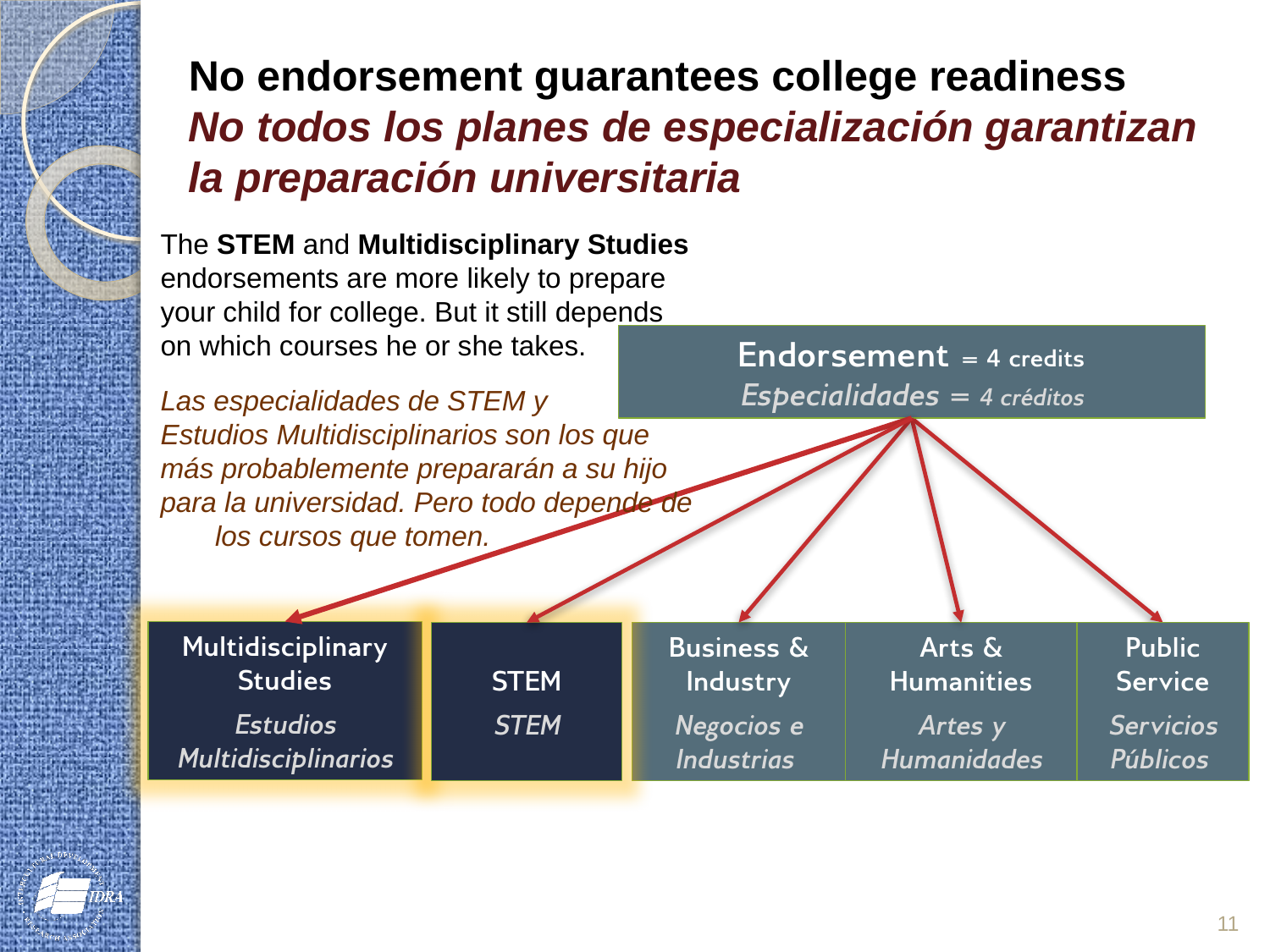

No endorsement guarantees college readiness
No todos los planes de especialización garantizan la preparación universitaria
The STEM and Multidisciplinary Studies endorsements are more likely to prepare your child for college. But it still depends on which courses he or she takes.
Las especialidades de STEM y            Estudios Multidisciplinarios son los que más probablemente prepararán a su hijo para la universidad. Pero todo depende de        los cursos que tomen.

Endorsement = 4 credits
Especialidades = 4 créditos
Multidisciplinary Studies
Estudios Multidisciplinarios

STEM
STEM

Business & Industry
Negocios e Industrias
Arts & Humanities
Artes y Humanidades
Public Service
Servicios Públicos
11